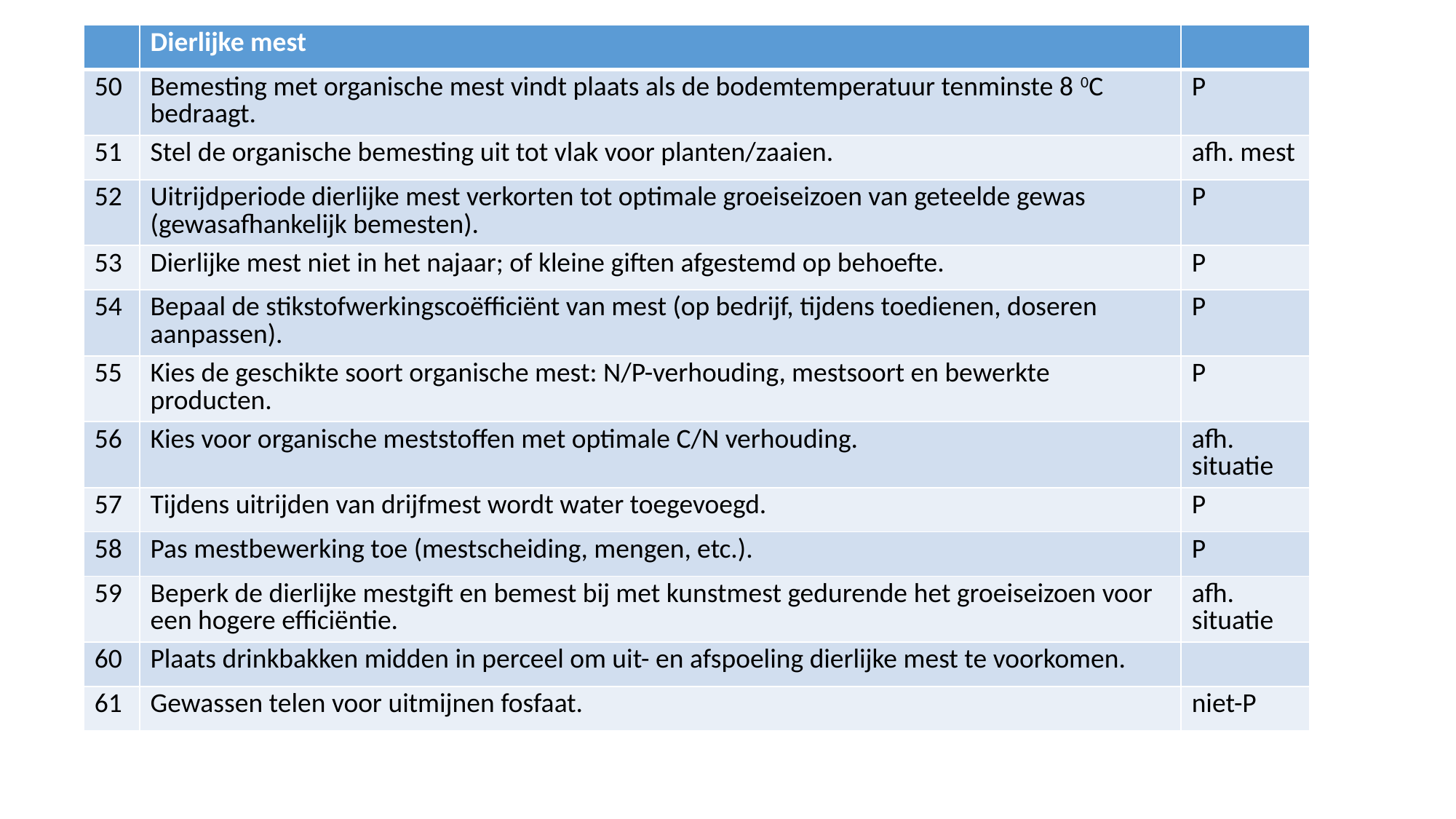

|  | Dierlijke mest |  |
| --- | --- | --- |
| 50 | Bemesting met organische mest vindt plaats als de bodemtemperatuur tenminste 8 0C bedraagt. | P |
| 51 | Stel de organische bemesting uit tot vlak voor planten/zaaien. | afh. mest |
| 52 | Uitrijdperiode dierlijke mest verkorten tot optimale groeiseizoen van geteelde gewas (gewasafhankelijk bemesten). | P |
| 53 | Dierlijke mest niet in het najaar; of kleine giften afgestemd op behoefte. | P |
| 54 | Bepaal de stikstofwerkingscoëfficiënt van mest (op bedrijf, tijdens toedienen, doseren aanpassen). | P |
| 55 | Kies de geschikte soort organische mest: N/P-verhouding, mestsoort en bewerkte producten. | P |
| 56 | Kies voor organische meststoffen met optimale C/N verhouding. | afh. situatie |
| 57 | Tijdens uitrijden van drijfmest wordt water toegevoegd. | P |
| 58 | Pas mestbewerking toe (mestscheiding, mengen, etc.). | P |
| 59 | Beperk de dierlijke mestgift en bemest bij met kunstmest gedurende het groeiseizoen voor een hogere efficiëntie. | afh. situatie |
| 60 | Plaats drinkbakken midden in perceel om uit- en afspoeling dierlijke mest te voorkomen. |  |
| 61 | Gewassen telen voor uitmijnen fosfaat. | niet-P |